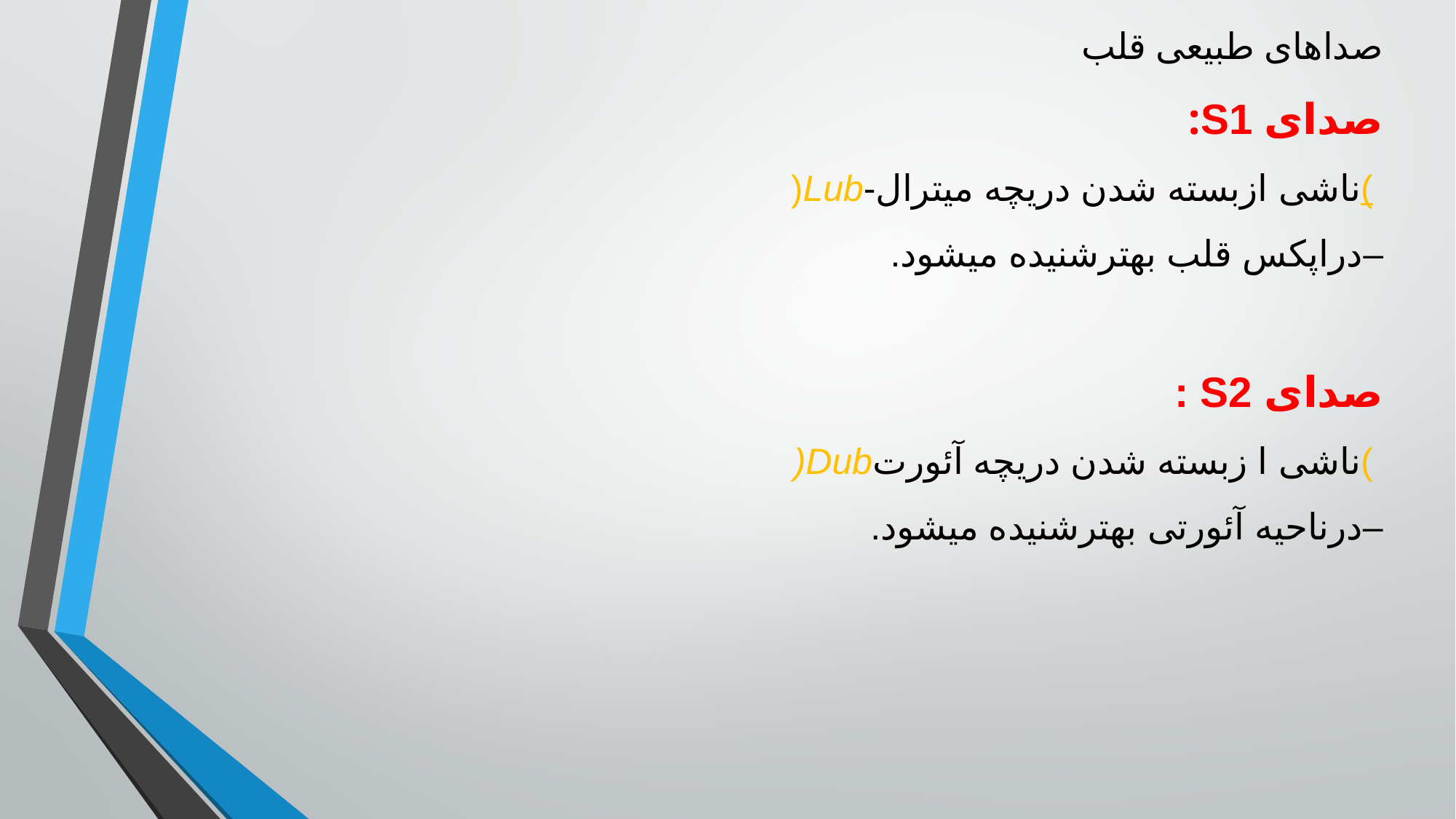

صداهای طبیعی قلب
صدای S1:
)Lub-ناشی ازبسته شدن دریچه میترال(
–دراپکس قلب بهترشنیده میشود.

صدای S2 :
)Dubناشی ا زبسته شدن دریچه آئورت(
–درناحیه آئورتی بهترشنیده میشود.